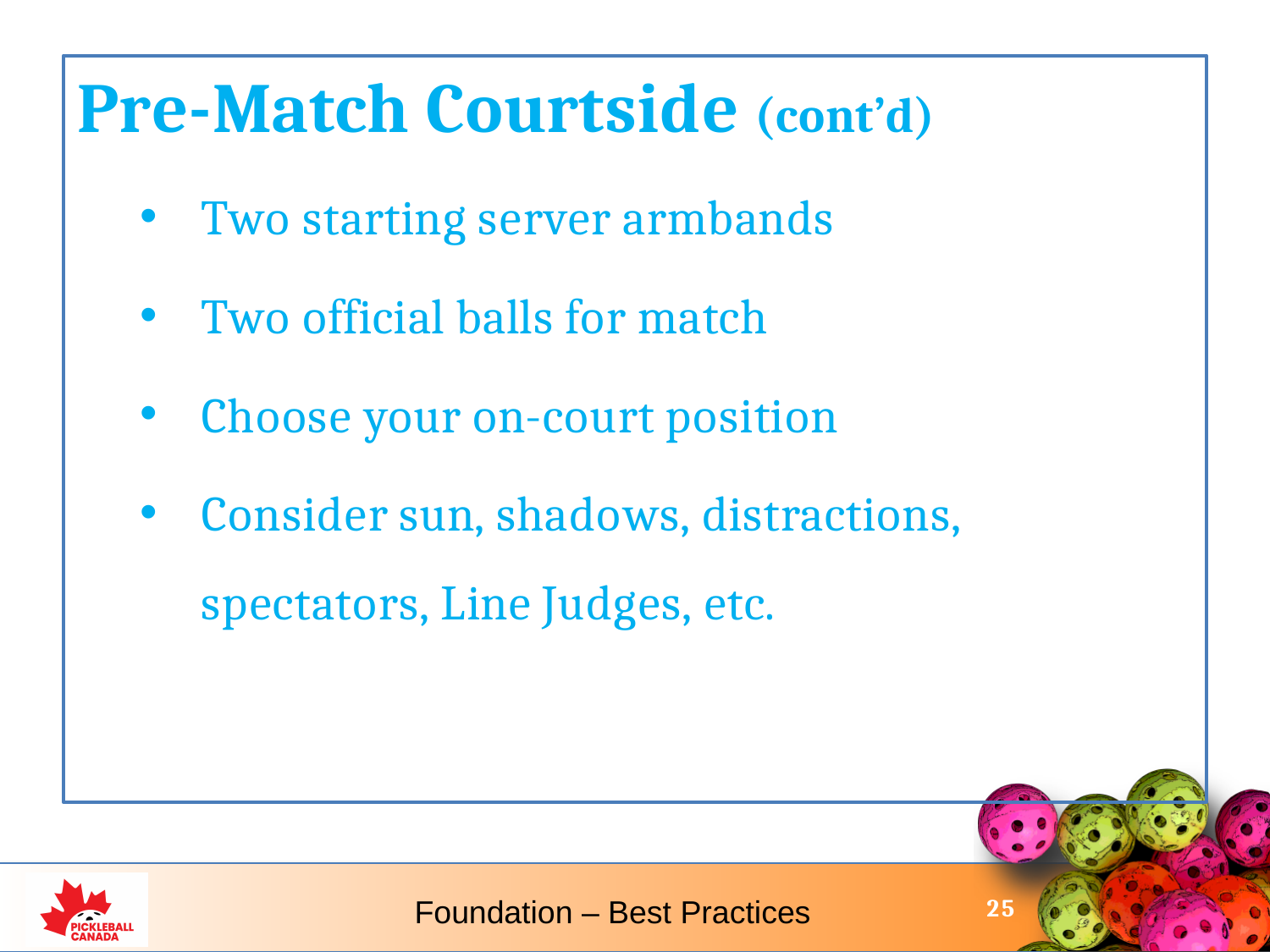

Pre-Match Courtside (cont’d)
Two starting server armbands
Two official balls for match
Choose your on-court position
Consider sun, shadows, distractions, spectators, Line Judges, etc.